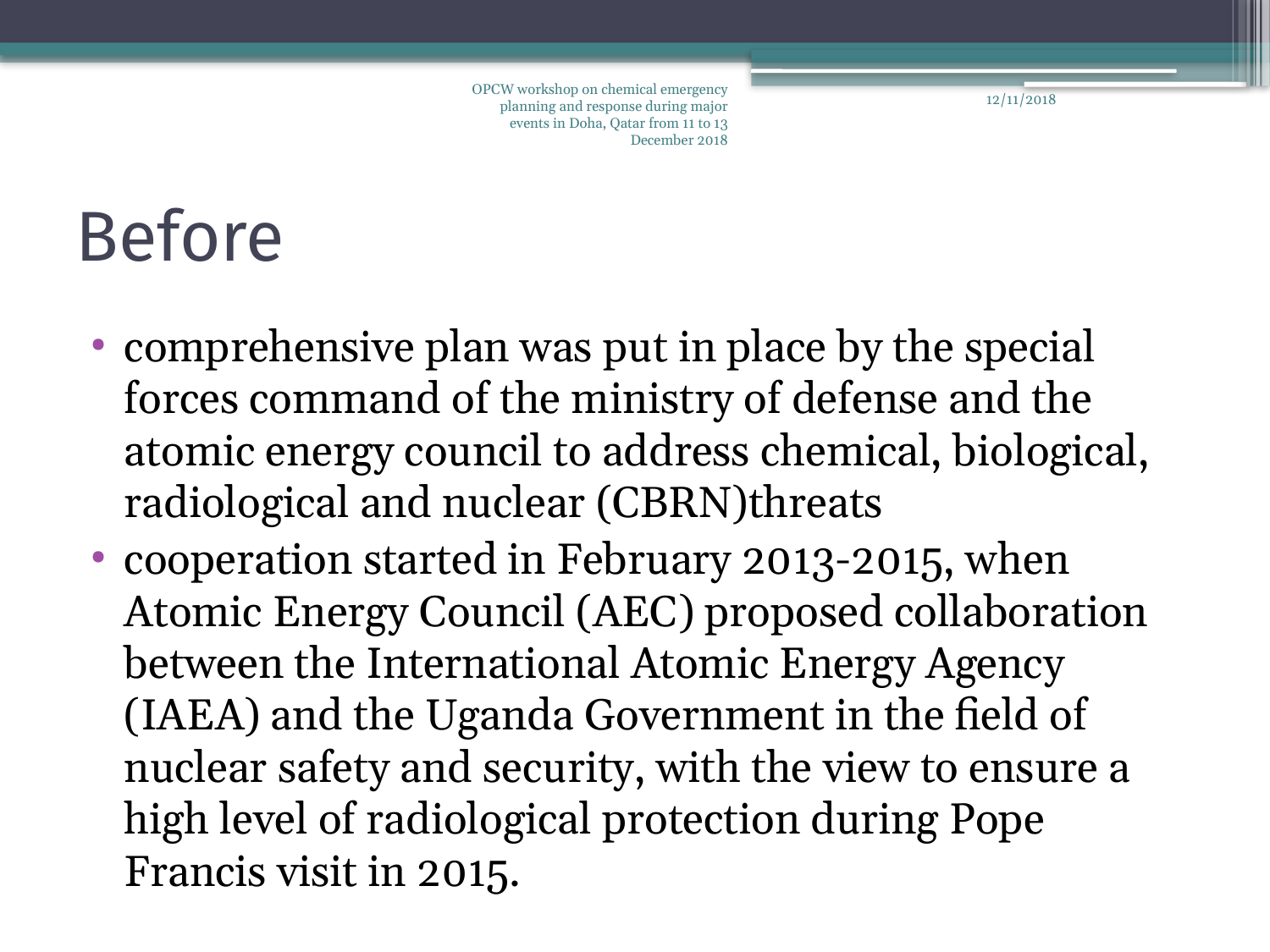

OPCW workshop on chemical emergency planning and response during major events in Doha, Qatar from 11 to 13 December 2018
12/11/2018
# Before
comprehensive plan was put in place by the special forces command of the ministry of defense and the atomic energy council to address chemical, biological, radiological and nuclear (CBRN)threats
cooperation started in February 2013-2015, when Atomic Energy Council (AEC) proposed collaboration between the International Atomic Energy Agency (IAEA) and the Uganda Government in the field of nuclear safety and security, with the view to ensure a high level of radiological protection during Pope Francis visit in 2015.